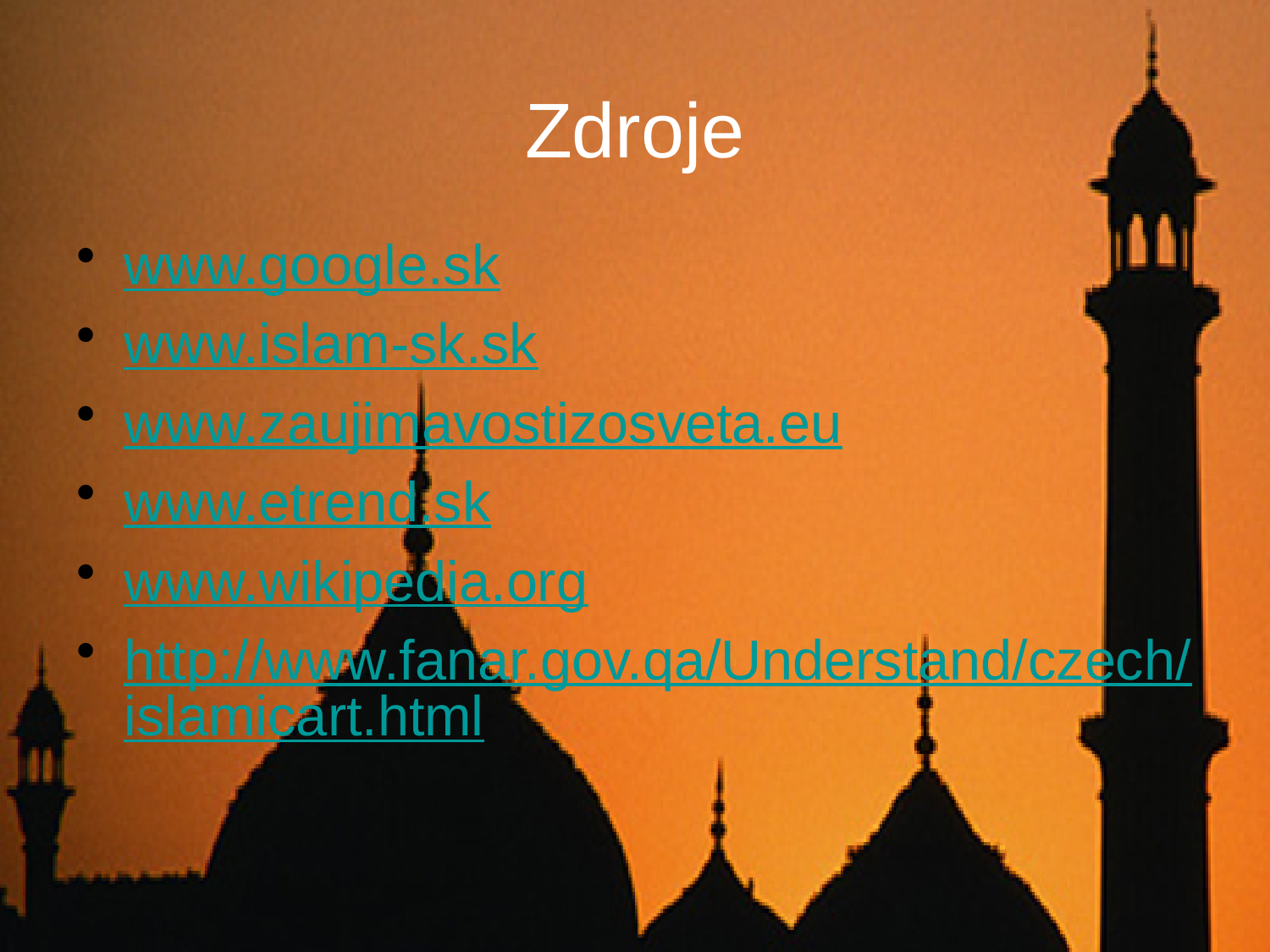

# Zdroje
www.google.sk
www.islam-sk.sk
www.zaujimavostizosveta.eu
www.etrend.sk
www.wikipedia.org
http://www.fanar.gov.qa/Understand/czech/islamicart.html